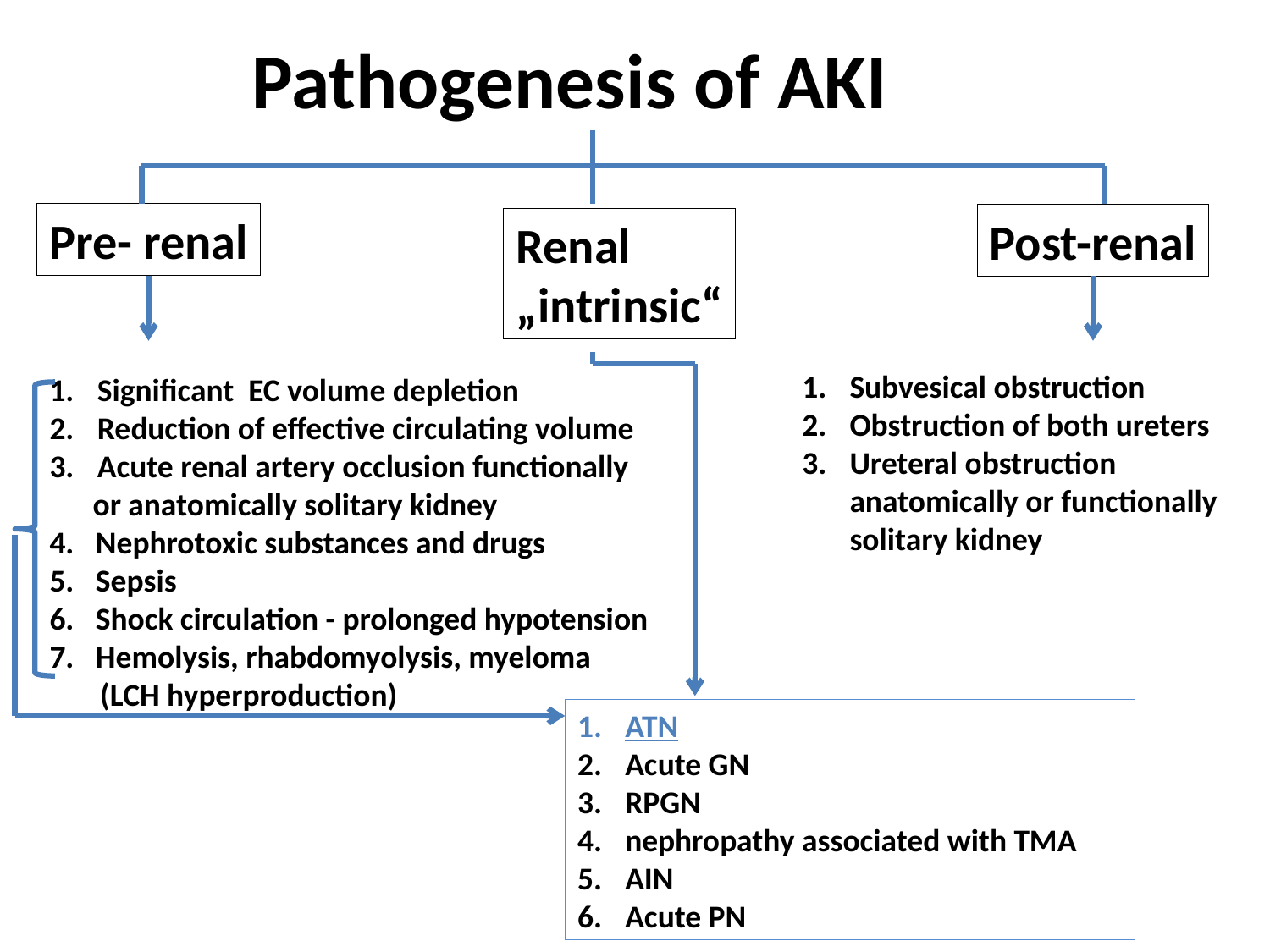

# Pathogenesis of AKI
Pre- renal
Post-renal
Renal
„intrinsic“
Subvesical obstruction
Obstruction of both ureters
Ureteral obstruction anatomically or functionally solitary kidney
Significant  EC volume depletion
Reduction of effective circulating volume
Acute renal artery occlusion functionally
      or anatomically solitary kidney
4.   Nephrotoxic substances and drugs
5.   Sepsis
6.   Shock circulation - prolonged hypotension
7.   Hemolysis, rhabdomyolysis, myeloma
       (LCH hyperproduction)

ATN
Acute GN
RPGN
nephropathy associated with TMA
AIN
Acute PN